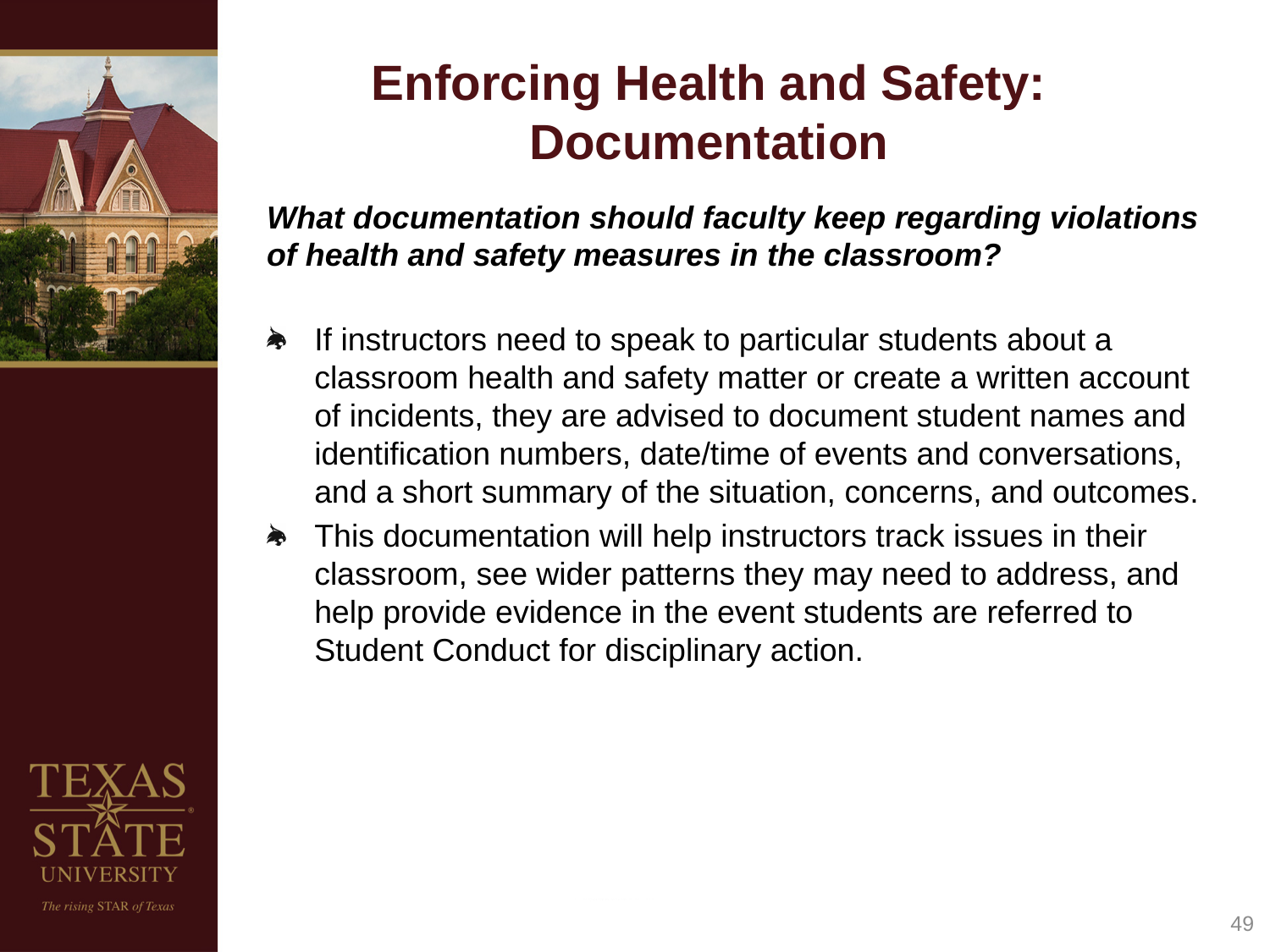

# Enforcing Health and Safety: Documentation
What documentation should faculty keep regarding violations of health and safety measures in the classroom?

If instructors need to speak to particular students about a classroom health and safety matter or create a written account of incidents, they are advised to document student names and identification numbers, date/time of events and conversations, and a short summary of the situation, concerns, and outcomes.
This documentation will help instructors track issues in their classroom, see wider patterns they may need to address, and help provide evidence in the event students are referred to Student Conduct for disciplinary action.

49